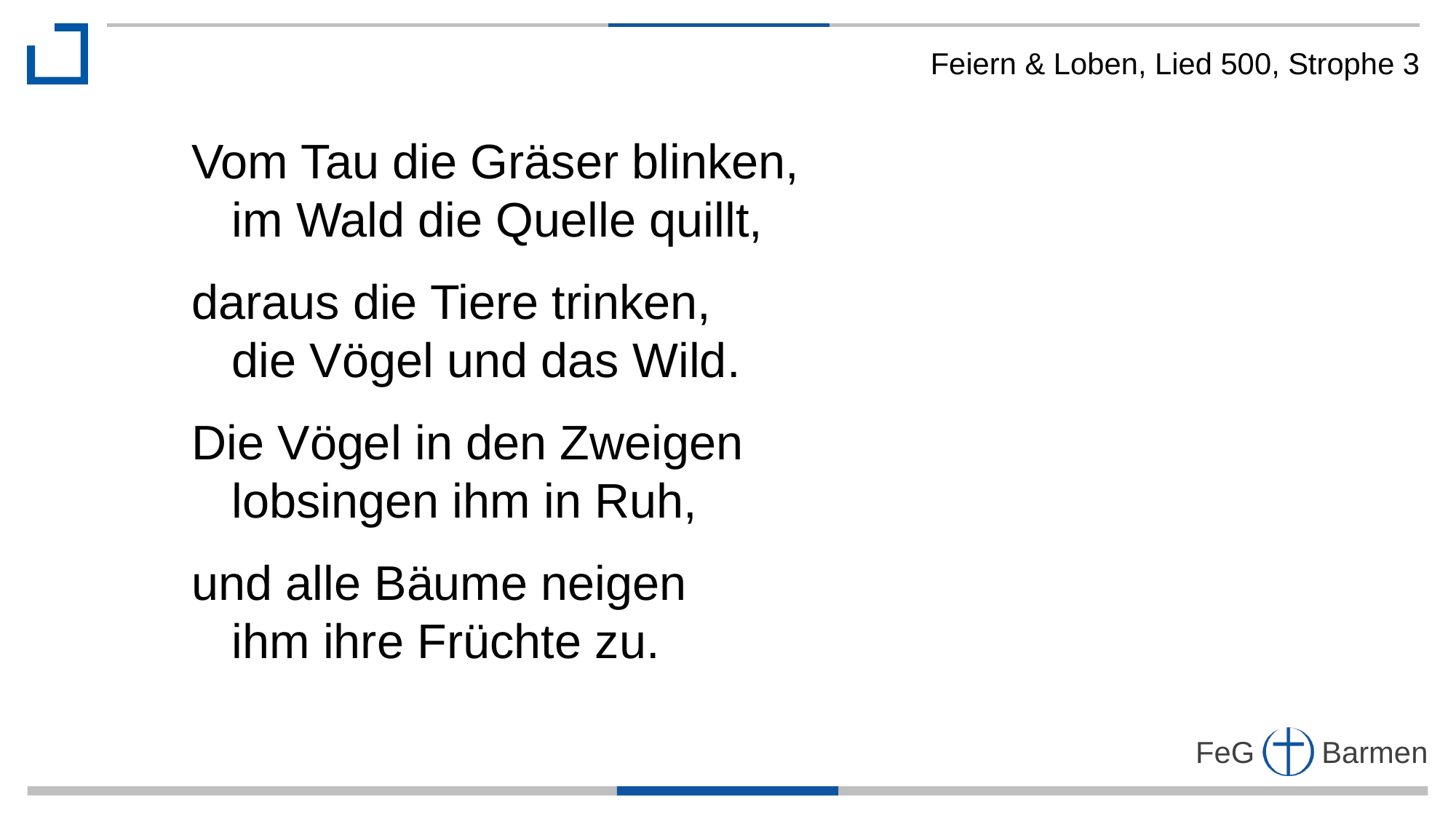

Feiern & Loben, Lied 500, Strophe 3
Vom Tau die Gräser blinken,
   im Wald die Quelle quillt,
daraus die Tiere trinken,
   die Vögel und das Wild.
Die Vögel in den Zweigen
   lobsingen ihm in Ruh,
und alle Bäume neigen
   ihm ihre Früchte zu.